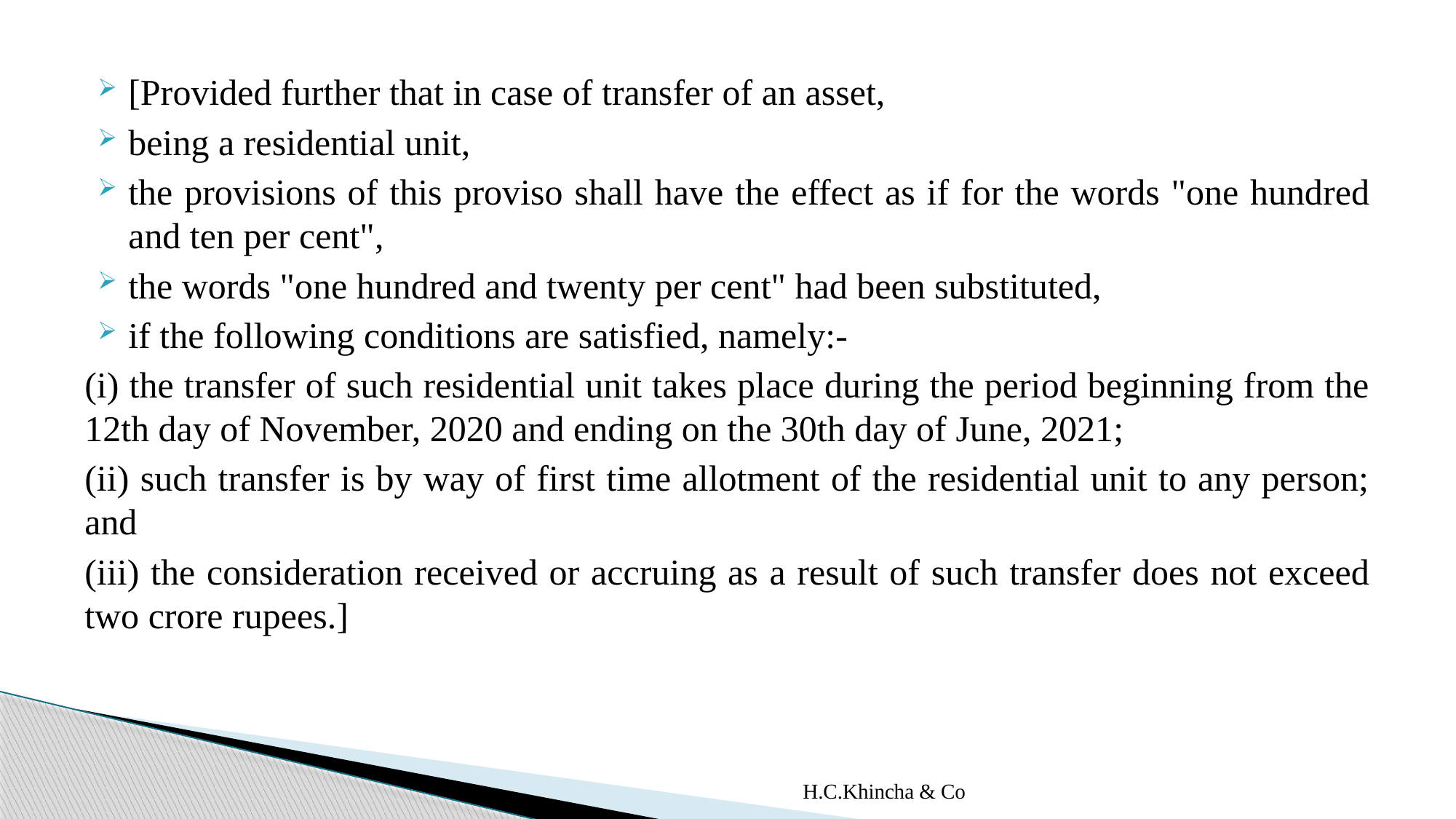

[Provided further that in case of transfer of an asset,
being a residential unit,
the provisions of this proviso shall have the effect as if for the words "one hundred and ten per cent",
the words "one hundred and twenty per cent" had been substituted,
if the following conditions are satisfied, namely:-
(i) the transfer of such residential unit takes place during the period beginning from the 12th day of November, 2020 and ending on the 30th day of June, 2021;
(ii) such transfer is by way of first time allotment of the residential unit to any person; and
(iii) the consideration received or accruing as a result of such transfer does not exceed two crore rupees.]
H.C.Khincha & Co